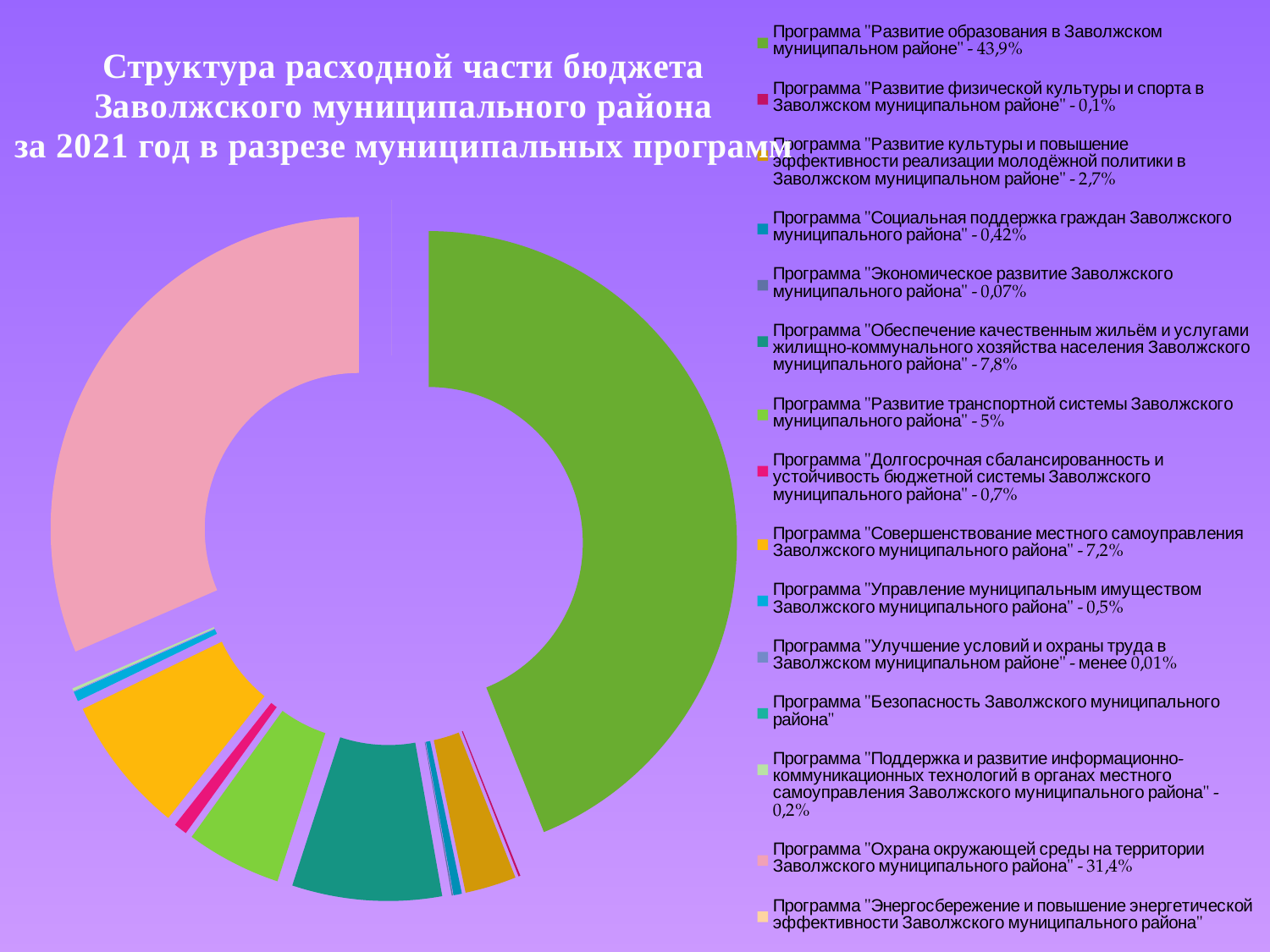

### Chart

| Category | Сумма |
|---|---|
| Программа "Развитие образования в Заволжском муниципальном районе" - 43,9% | 234941.3 |
| Программа "Развитие физической культуры и спорта в Заволжском муниципальном районе" - 0,1% | 513.9 |
| Программа "Развитие культуры и повышение эффективности реализации молодёжной политики в Заволжском муниципальном районе" - 2,7% | 14399.3 |
| Программа "Социальная поддержка граждан Заволжского муниципального района" - 0,42% | 2354.4 |
| Программа "Экономическое развитие Заволжского муниципального района" - 0,07% | 336.2 |
| Программа "Обеспечение качественным жильём и услугами жилищно-коммунального хозяйства населения Заволжского муниципального района" - 7,8% | 41954.5 |
| Программа "Развитие транспортной системы Заволжского муниципального района" - 5% | 26753.9 |
| Программа "Долгосрочная сбалансированность и устойчивость бюджетной системы Заволжского муниципального района" - 0,7% | 3761.1 |
| Программа "Совершенствование местного самоуправления Заволжского муниципального района" - 7,2% | 38305.1 |
| Программа "Управление муниципальным имуществом Заволжского муниципального района" - 0,5% | 2731.6 |
| Программа "Улучшение условий и охраны труда в Заволжском муниципальном районе" - менее 0,01% | 60.1 |
| Программа "Безопасность Заволжского муниципального района"  | 0.0 |
| Программа "Поддержка и развитие информационно-коммуникационных технологий в органах местного самоуправления Заволжского муниципального района" - 0,2% | 751.5 |
| Программа "Охрана окружающей среды на территории Заволжского муниципального района" - 31,4% | 168229.1 |
| Программа "Энергосбережение и повышение энергетической эффективности Заволжского муниципального района" | 1.9000000000000001 |